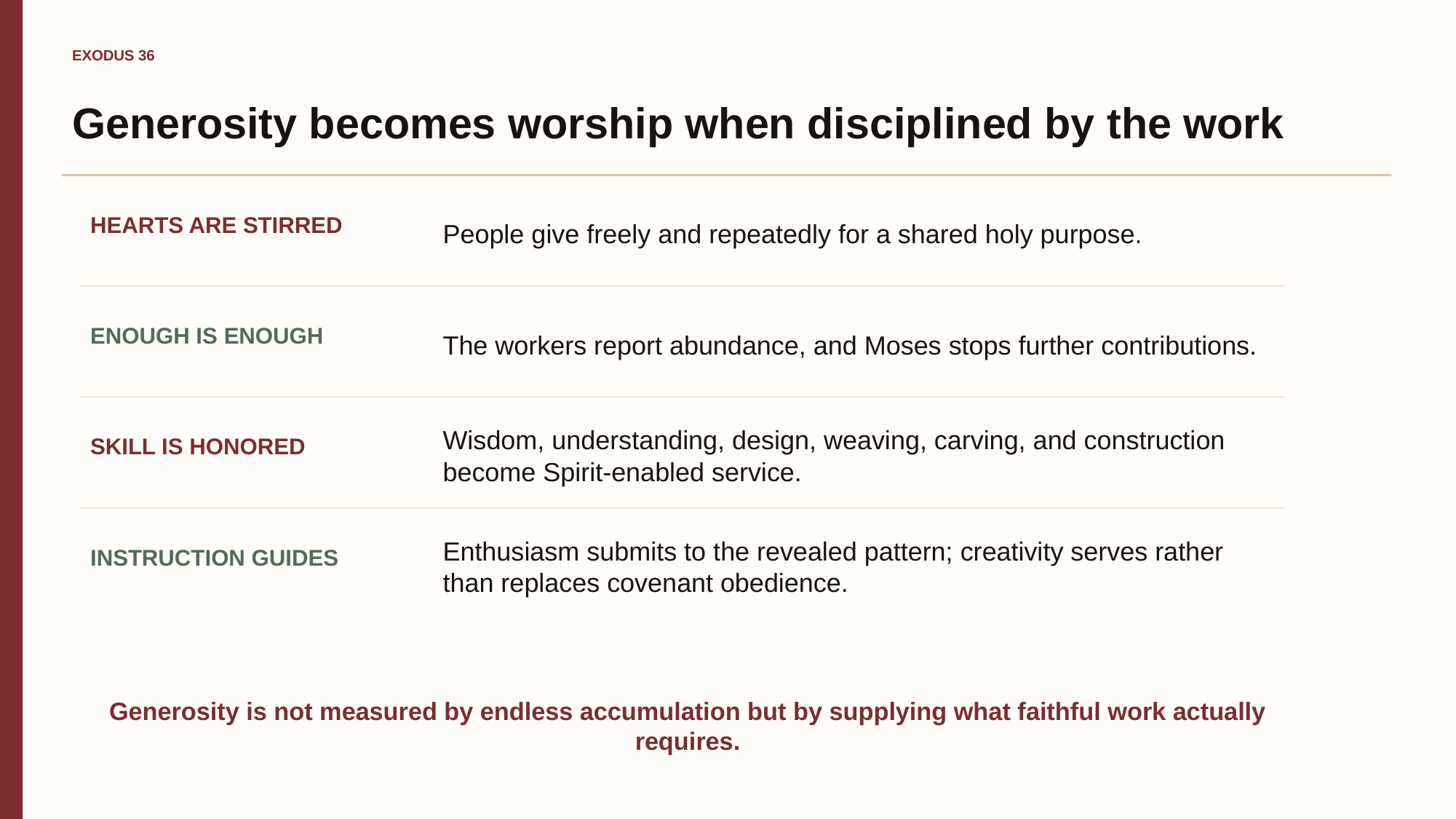

EXODUS 36
Generosity becomes worship when disciplined by the work

People give freely and repeatedly for a shared holy purpose.
HEARTS ARE STIRRED

The workers report abundance, and Moses stops further contributions.
ENOUGH IS ENOUGH

Wisdom, understanding, design, weaving, carving, and construction become Spirit-enabled service.
SKILL IS HONORED

Enthusiasm submits to the revealed pattern; creativity serves rather than replaces covenant obedience.
INSTRUCTION GUIDES
Generosity is not measured by endless accumulation but by supplying what faithful work actually requires.